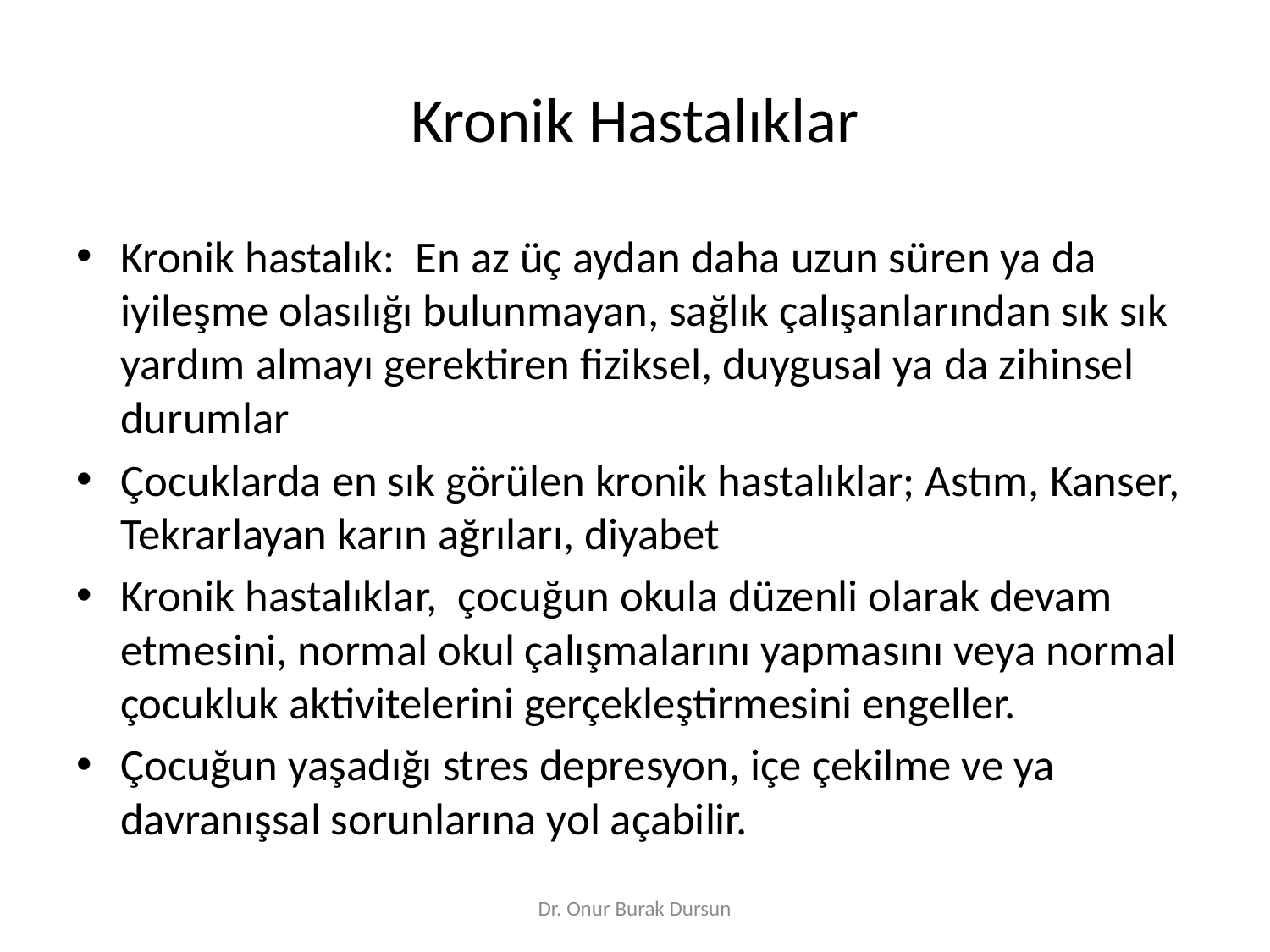

# Kronik Hastalıklar
Kronik hastalık:  En az üç aydan daha uzun süren ya da iyileşme olasılığı bulunmayan, sağlık çalışanlarından sık sık yardım almayı gerektiren fiziksel, duygusal ya da zihinsel  durumlar
Çocuklarda en sık görülen kronik hastalıklar; Astım, Kanser, Tekrarlayan karın ağrıları, diyabet
Kronik hastalıklar,  çocuğun okula düzenli olarak devam etmesini, normal okul çalışmalarını yapmasını veya normal çocukluk aktivitelerini gerçekleştirmesini engeller.
Çocuğun yaşadığı stres depresyon, içe çekilme ve ya davranışsal sorunlarına yol açabilir.
Dr. Onur Burak Dursun